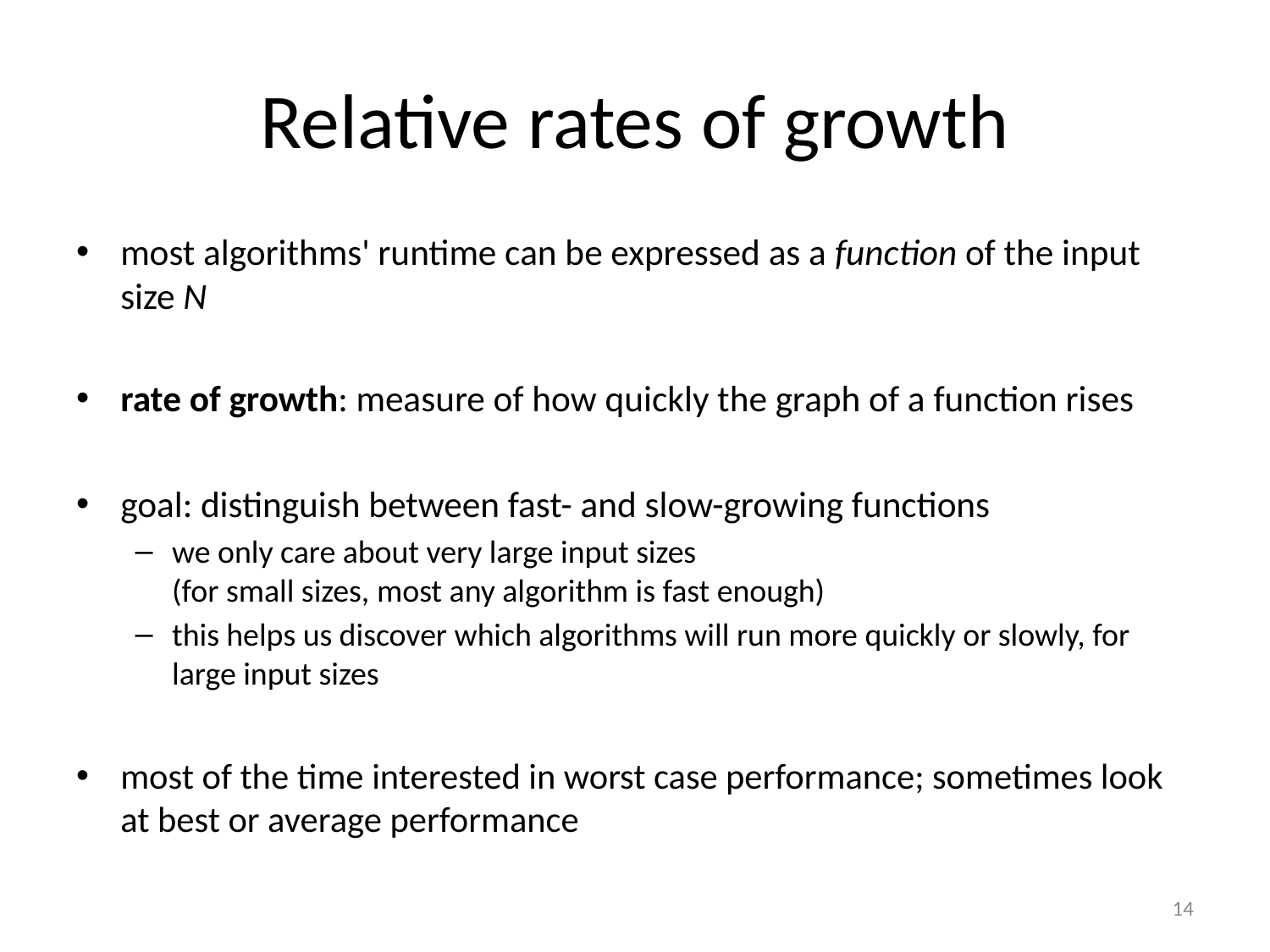

# Relative rates of growth
most algorithms' runtime can be expressed as a function of the input size N

rate of growth: measure of how quickly the graph of a function rises

goal: distinguish between fast- and slow-growing functions
we only care about very large input sizes
(for small sizes, most any algorithm is fast enough)
this helps us discover which algorithms will run more quickly or slowly, for large input sizes

most of the time interested in worst case performance; sometimes look at best or average performance
14